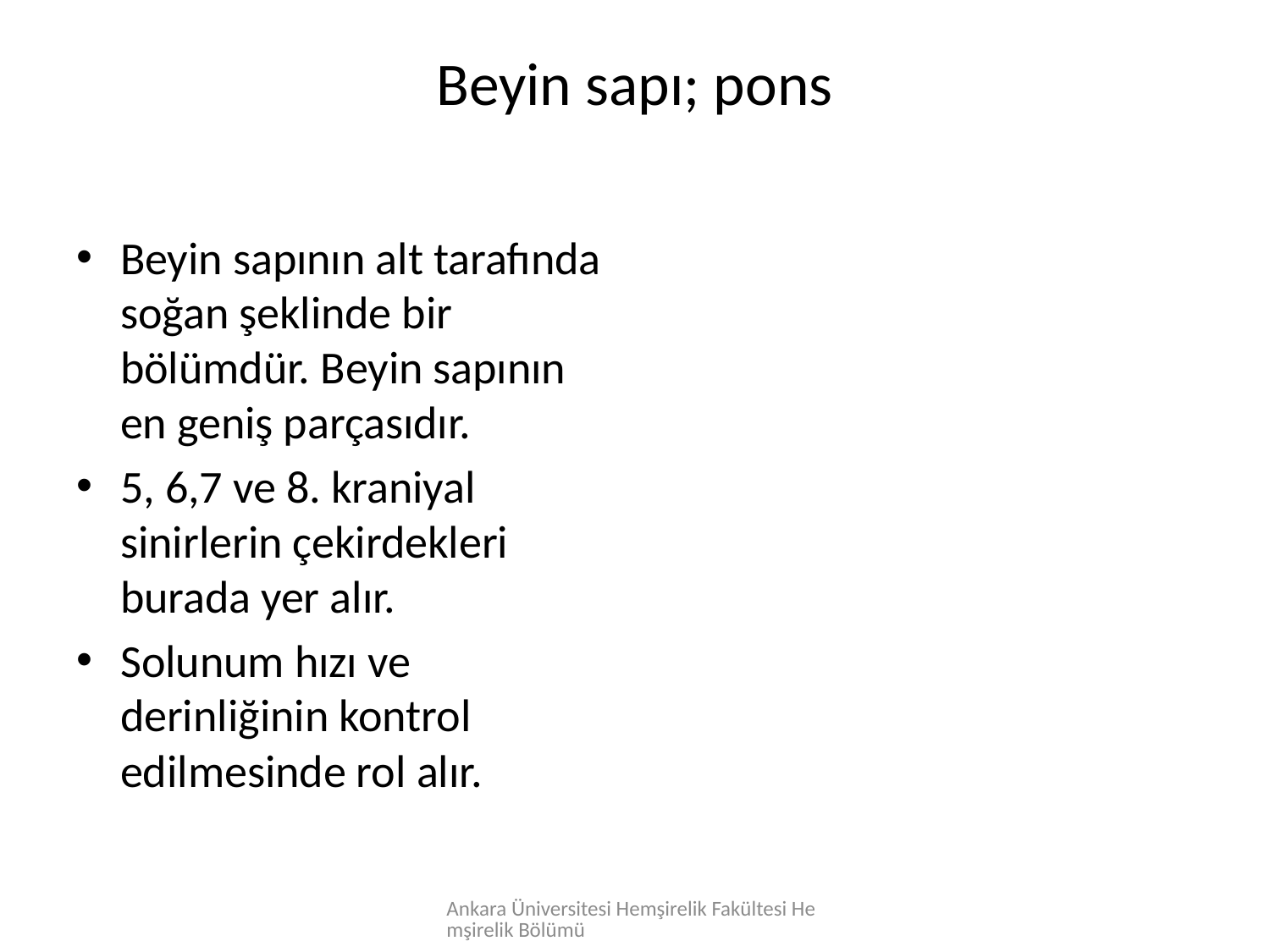

# Beyin sapı; pons
Beyin sapının alt tarafında soğan şeklinde bir bölümdür. Beyin sapının en geniş parçasıdır.
5, 6,7 ve 8. kraniyal sinirlerin çekirdekleri burada yer alır.
Solunum hızı ve derinliğinin kontrol edilmesinde rol alır.

Ankara Üniversitesi Hemşirelik Fakültesi Hemşirelik Bölümü